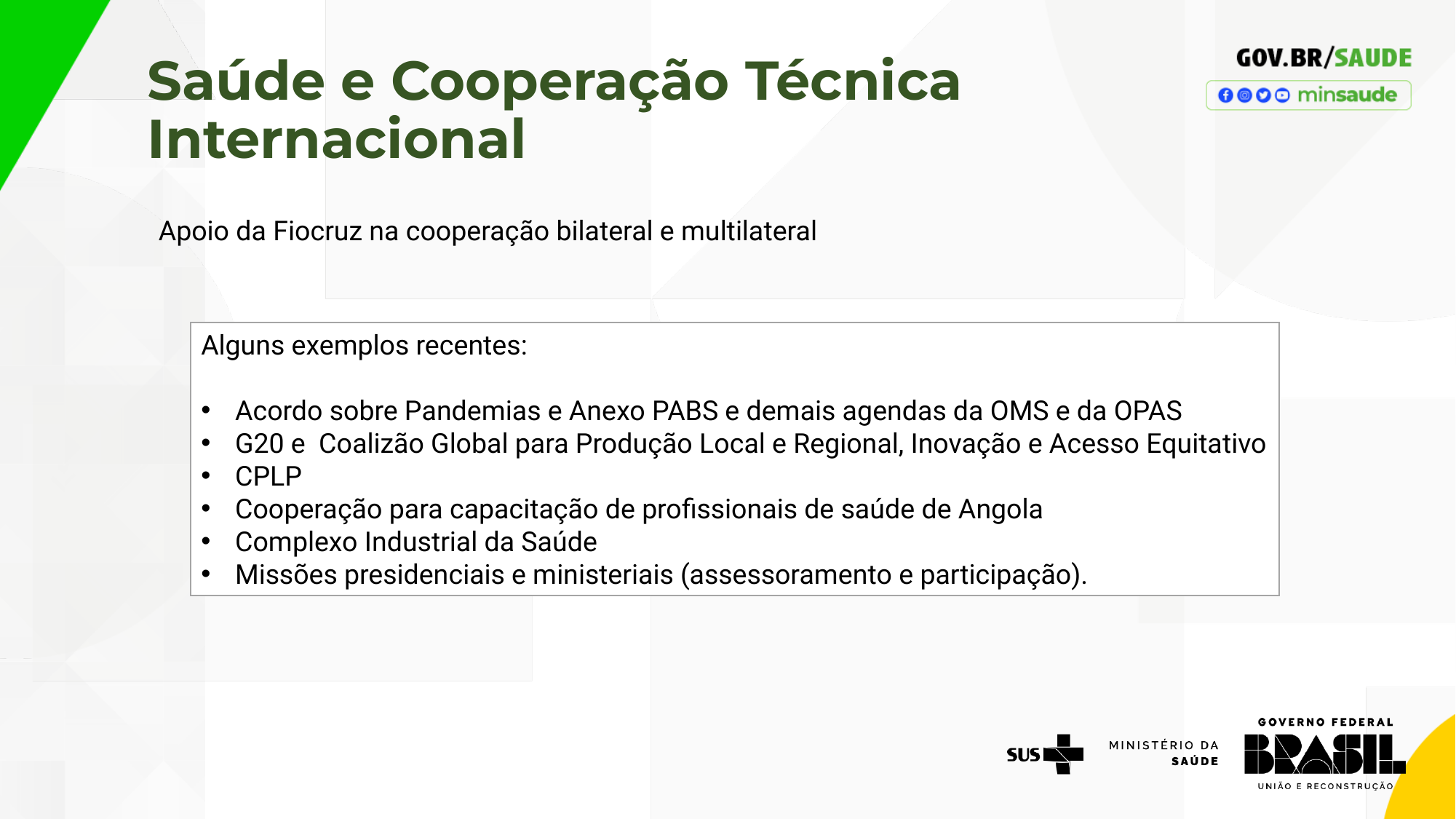

Saúde e Cooperação Técnica Internacional
Apoio da Fiocruz na cooperação bilateral e multilateral
Alguns exemplos recentes:

Acordo sobre Pandemias e Anexo PABS e demais agendas da OMS e da OPAS
G20 e  Coalizão Global para Produção Local e Regional, Inovação e Acesso Equitativo
CPLP
Cooperação para capacitação de profissionais de saúde de Angola
Complexo Industrial da Saúde
Missões presidenciais e ministeriais (assessoramento e participação).